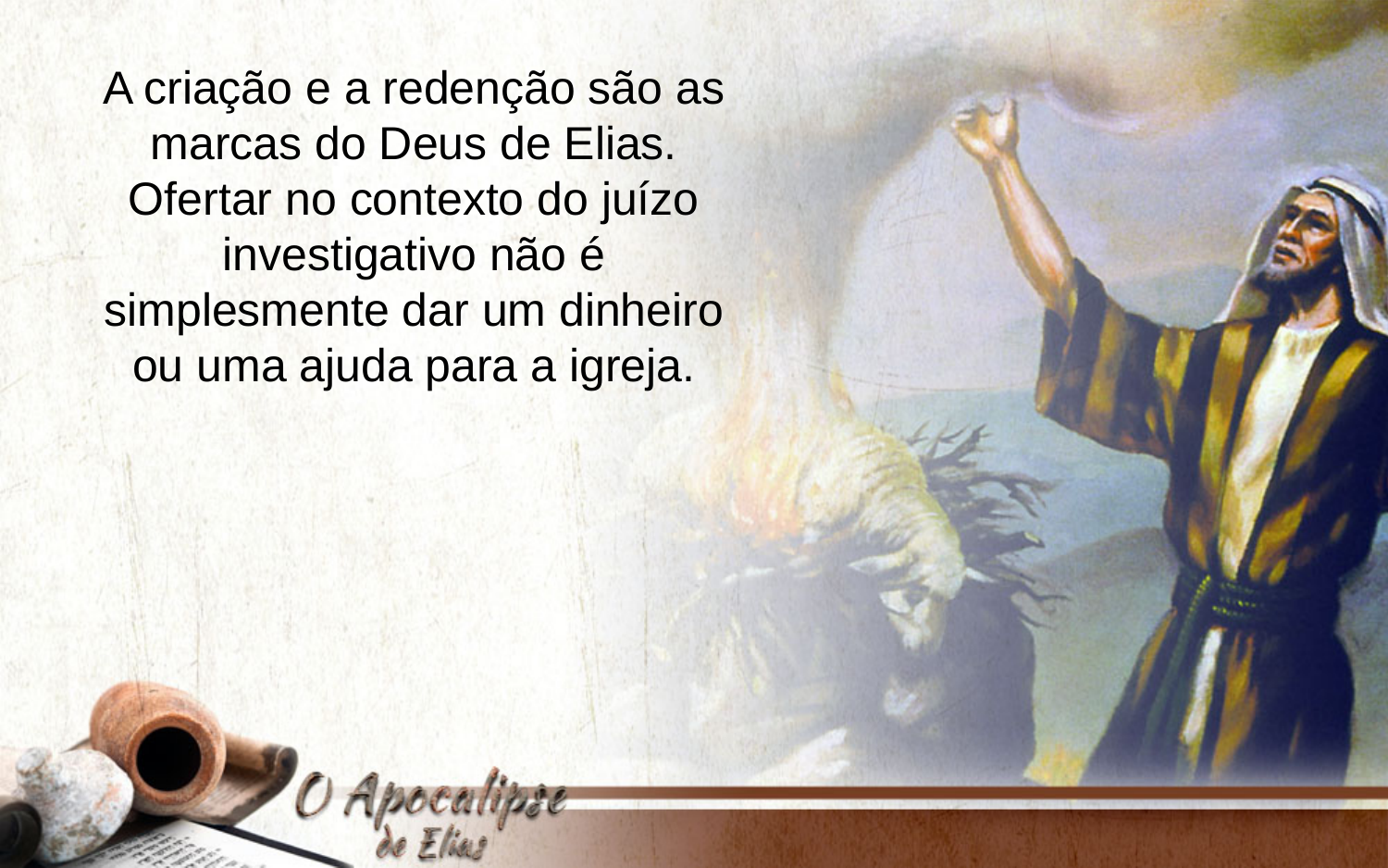

A criação e a redenção são as marcas do Deus de Elias. Ofertar no contexto do juízo investigativo não é simplesmente dar um dinheiro ou uma ajuda para a igreja.